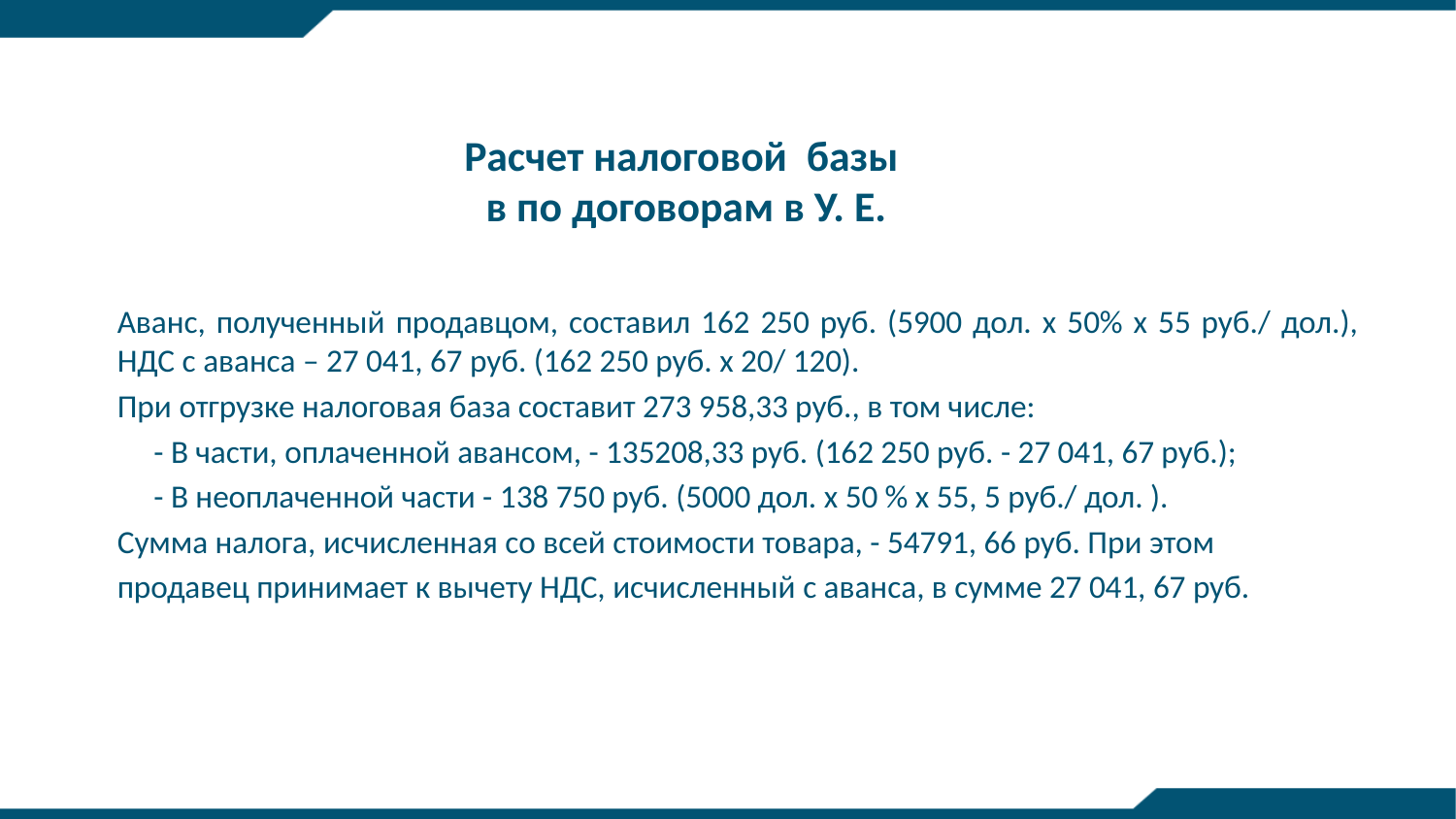

# Расчет налоговой  базы в по договорам в У. Е.
Аванс, полученный продавцом, составил 162 250 руб. (5900 дол. x 50% x 55 руб./ дол.), НДС с аванса – 27 041, 67 руб. (162 250 руб. x 20/ 120).
При отгрузке налоговая база составит 273 958,33 руб., в том числе:
     - В части, оплаченной авансом, - 135208,33 руб. (162 250 руб. - 27 041, 67 руб.);
     - В неоплаченной части - 138 750 руб. (5000 дол. x 50 % x 55, 5 руб./ дол. ).
Сумма налога, исчисленная со всей стоимости товара, - 54791, 66 руб. При этом
продавец принимает к вычету НДС, исчисленный с аванса, в сумме 27 041, 67 руб.